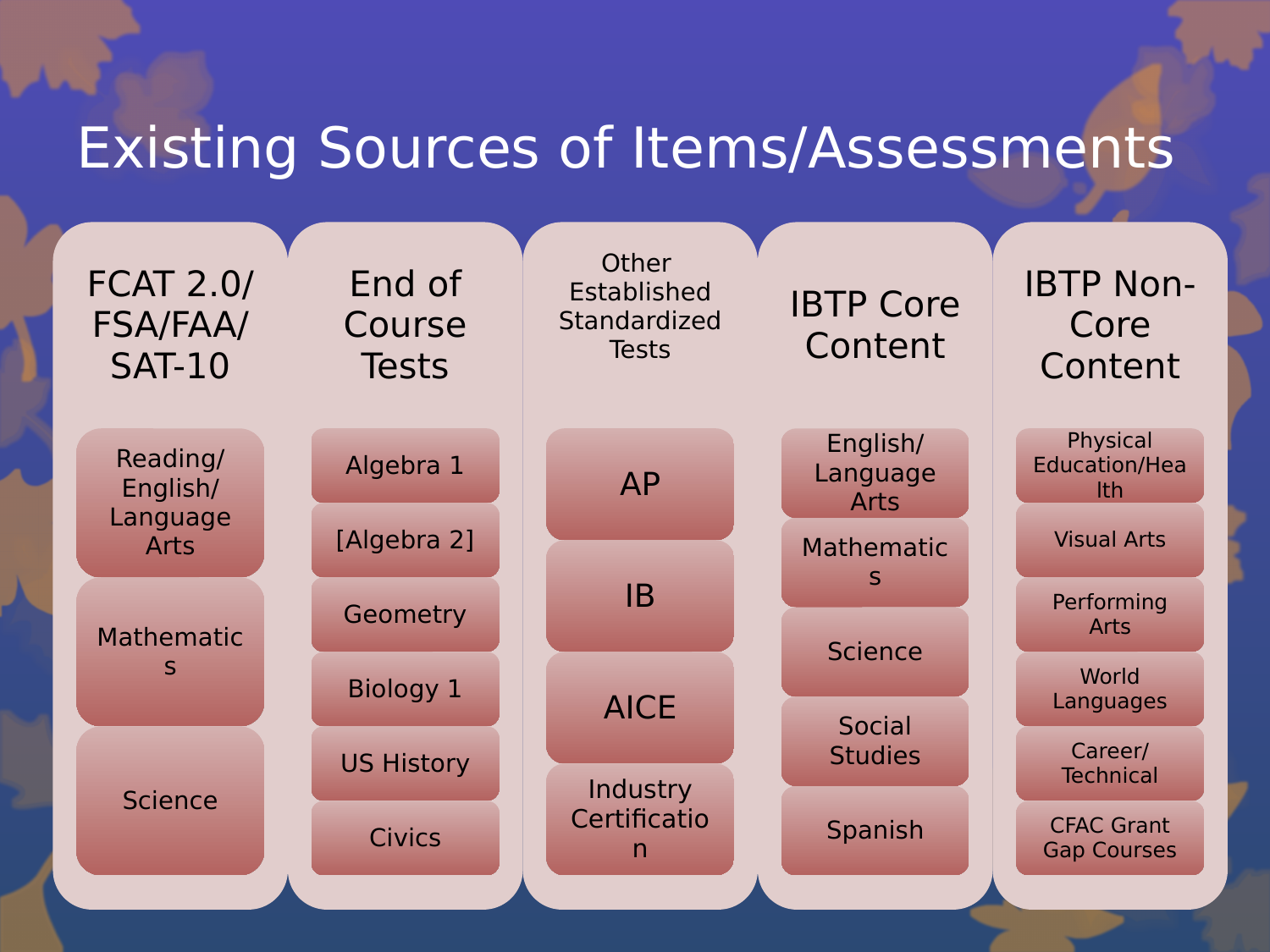

# Existing Sources of Items/Assessments
FCAT 2.0/ FSA/FAA/
SAT-10
Reading/ English/ Language Arts
Mathematics
End of Course Tests
Algebra 1
Science
Geometry
Biology 1
US History
Civics
[Algebra 2]
IBTP Non-Core Content
Physical Education/Health
Visual Arts
Performing Arts
World Languages
Career/Technical
CFAC Grant Gap Courses
Spanish
Social Studies
Science
Mathematics
English/ Language Arts
IBTP Core Content
Other  Established Standardized Tests
AP
IB
AICE
Industry Certification